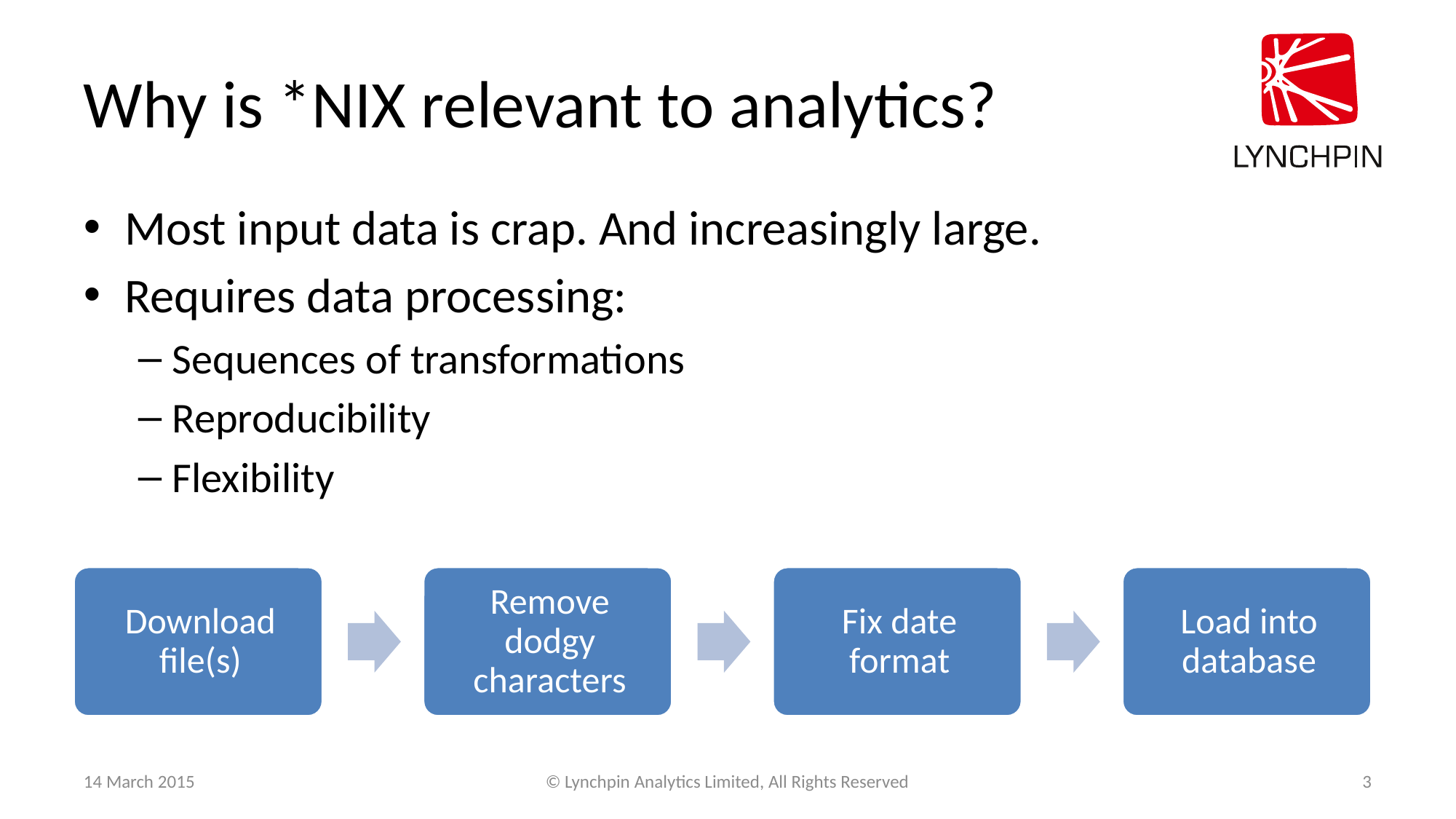

# Why is *NIX relevant to analytics?
Most input data is crap. And increasingly large.
Requires data processing:
Sequences of transformations
Reproducibility
Flexibility
Download file(s)

Remove dodgy characters

Fix date format

Load into database
14 March 2015
© Lynchpin Analytics Limited, All Rights Reserved
3